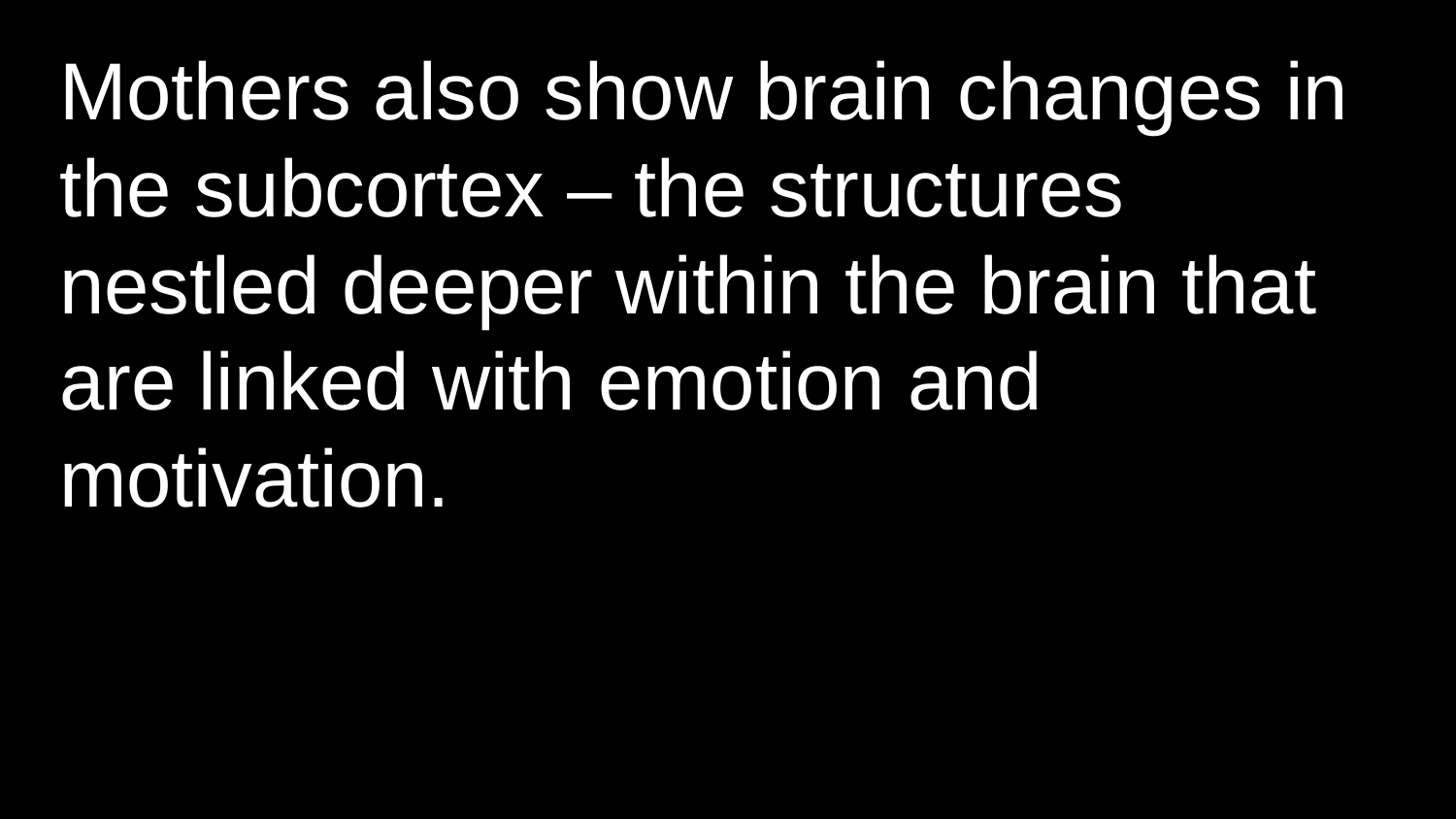

Mothers also show brain changes in the subcortex – the structures nestled deeper within the brain that are linked with emotion and motivation.